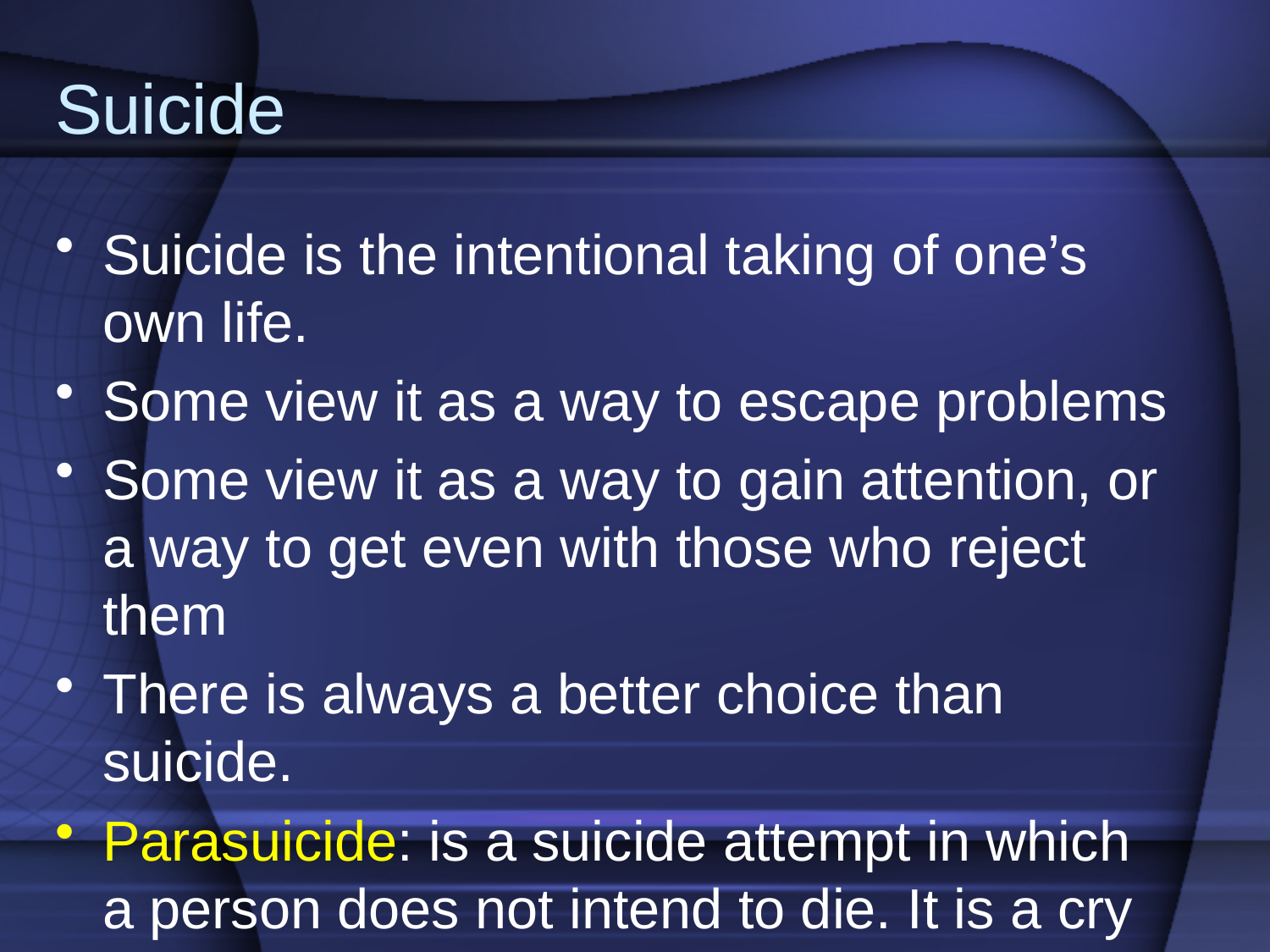

# Suicide
Suicide is the intentional taking of one’s own life.
Some view it as a way to escape problems
Some view it as a way to gain attention, or a way to get even with those who reject them
There is always a better choice than suicide.
Parasuicide: is a suicide attempt in which a person does not intend to die. It is a cry for help.
Teens who make an attempt are depressed, discouraged, and lacking hope.